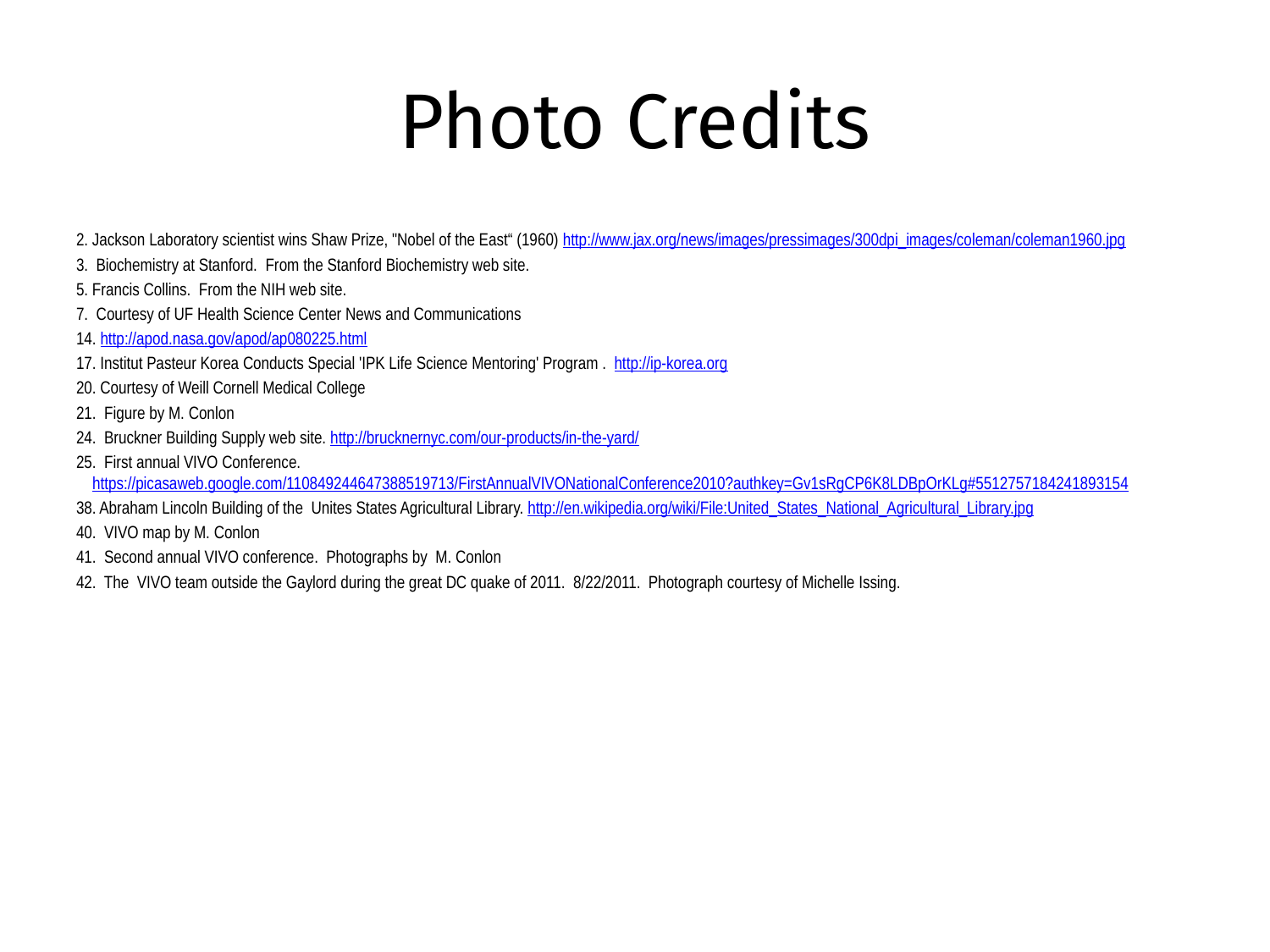

# Photo Credits
2. Jackson Laboratory scientist wins Shaw Prize, "Nobel of the East“ (1960) http://www.jax.org/news/images/pressimages/300dpi_images/coleman/coleman1960.jpg
3.  Biochemistry at Stanford.  From the Stanford Biochemistry web site.
5. Francis Collins.  From the NIH web site.
7.  Courtesy of UF Health Science Center News and Communications
14. http://apod.nasa.gov/apod/ap080225.html
17. Institut Pasteur Korea Conducts Special 'IPK Life Science Mentoring' Program .  http://ip-korea.org
20. Courtesy of Weill Cornell Medical College
21.  Figure by M. Conlon
24.  Bruckner Building Supply web site. http://brucknernyc.com/our-products/in-the-yard/
25.  First annual VIVO Conference. https://picasaweb.google.com/110849244647388519713/FirstAnnualVIVONationalConference2010?authkey=Gv1sRgCP6K8LDBpOrKLg#5512757184241893154
38. Abraham Lincoln Building of the  Unites States Agricultural Library. http://en.wikipedia.org/wiki/File:United_States_National_Agricultural_Library.jpg
40.  VIVO map by M. Conlon
41.  Second annual VIVO conference.  Photographs by  M. Conlon
42.  The  VIVO team outside the Gaylord during the great DC quake of 2011.  8/22/2011.  Photograph courtesy of Michelle Issing.